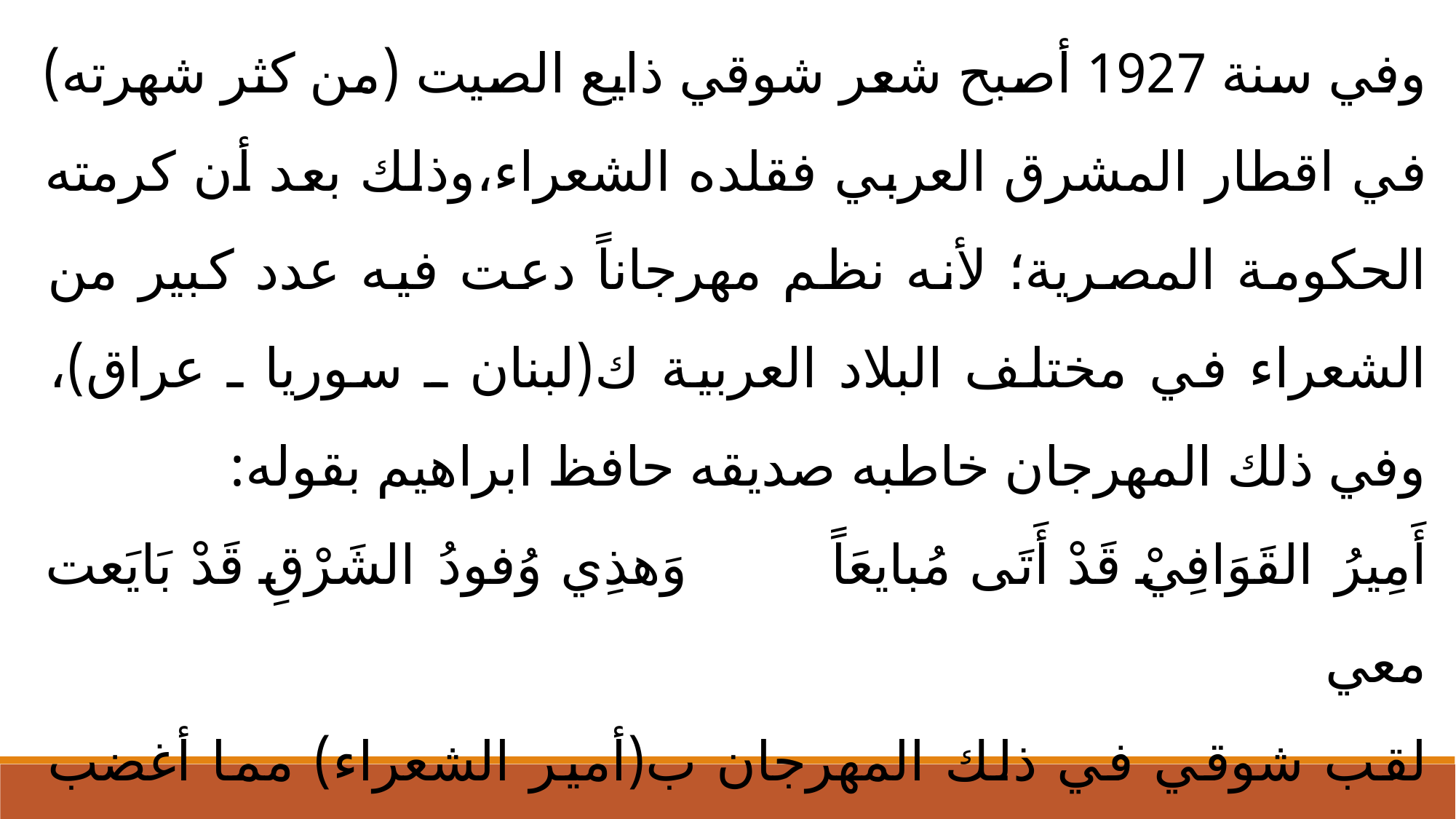

وفي سنة 1927 أصبح شعر شوقي ذايع الصيت (من كثر شهرته) في اقطار المشرق العربي فقلده الشعراء،وذلك بعد أن كرمته الحكومة المصرية؛ لأنه نظم مهرجاناً دعت فيه عدد كبير من الشعراء في مختلف البلاد العربية ك(لبنان ـ سوريا ـ عراق)، وفي ذلك المهرجان خاطبه صديقه حافظ ابراهيم بقوله:
أَمِيرُ القَوَافِيْ قَدْ أَتَى مُبايعَاً        وَهذِي وُفودُ الشَرْقِ قَدْ بَايَعت معي
لقب شوقي في ذلك المهرجان ب(أمير الشعراء) مما أغضب الشعراء الآخرين من مصر أمثال ( عباس محمود العقاد ـ عبدالرحمن الشكري) الذين لم يجدوا في شوقي ما يؤهله لهذا اللقب